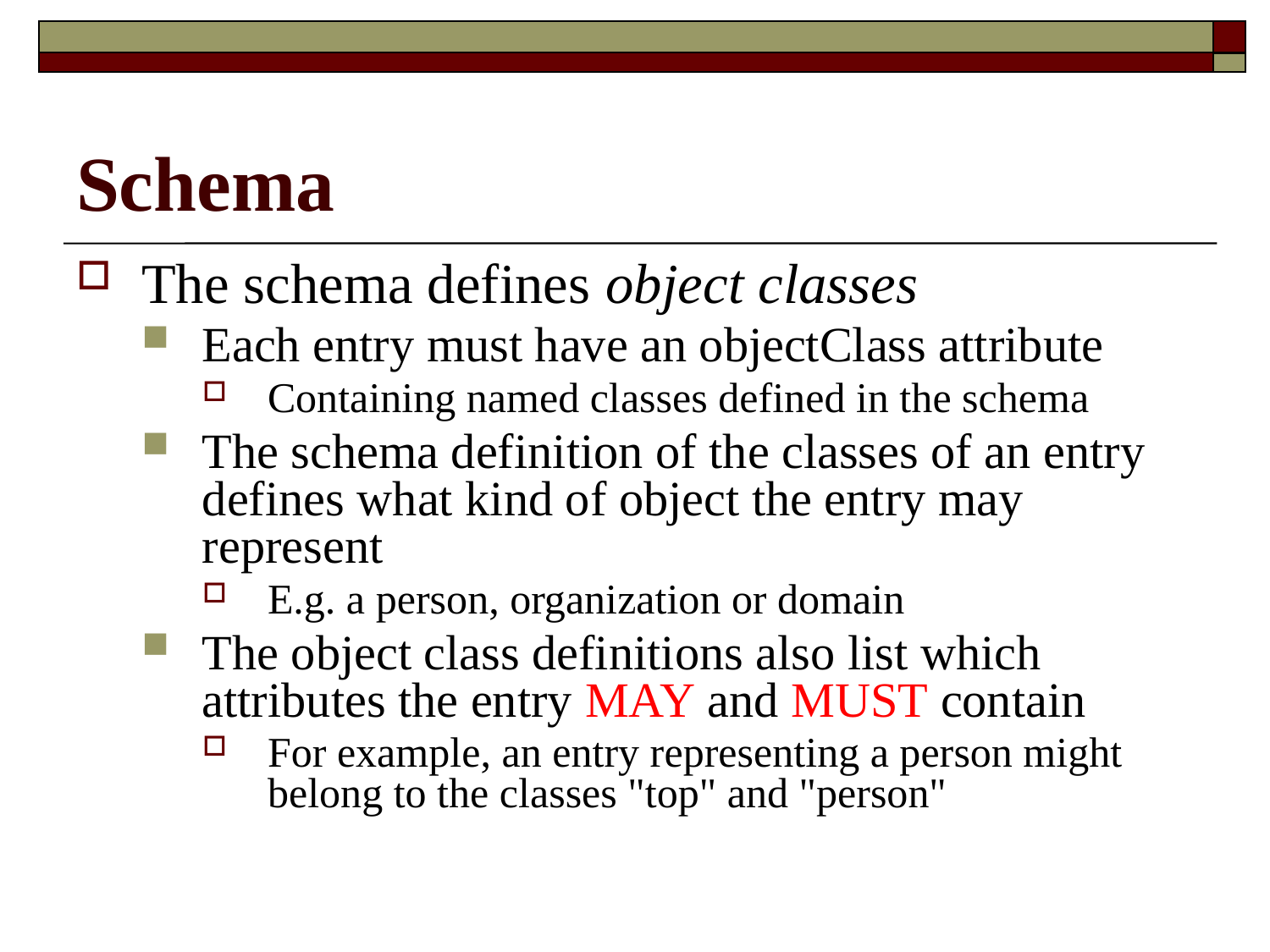

# Schema
The schema defines object classes
Each entry must have an objectClass attribute
Containing named classes defined in the schema
The schema definition of the classes of an entry defines what kind of object the entry may represent
E.g. a person, organization or domain
The object class definitions also list which attributes the entry MAY and MUST contain
For example, an entry representing a person might belong to the classes "top" and "person"